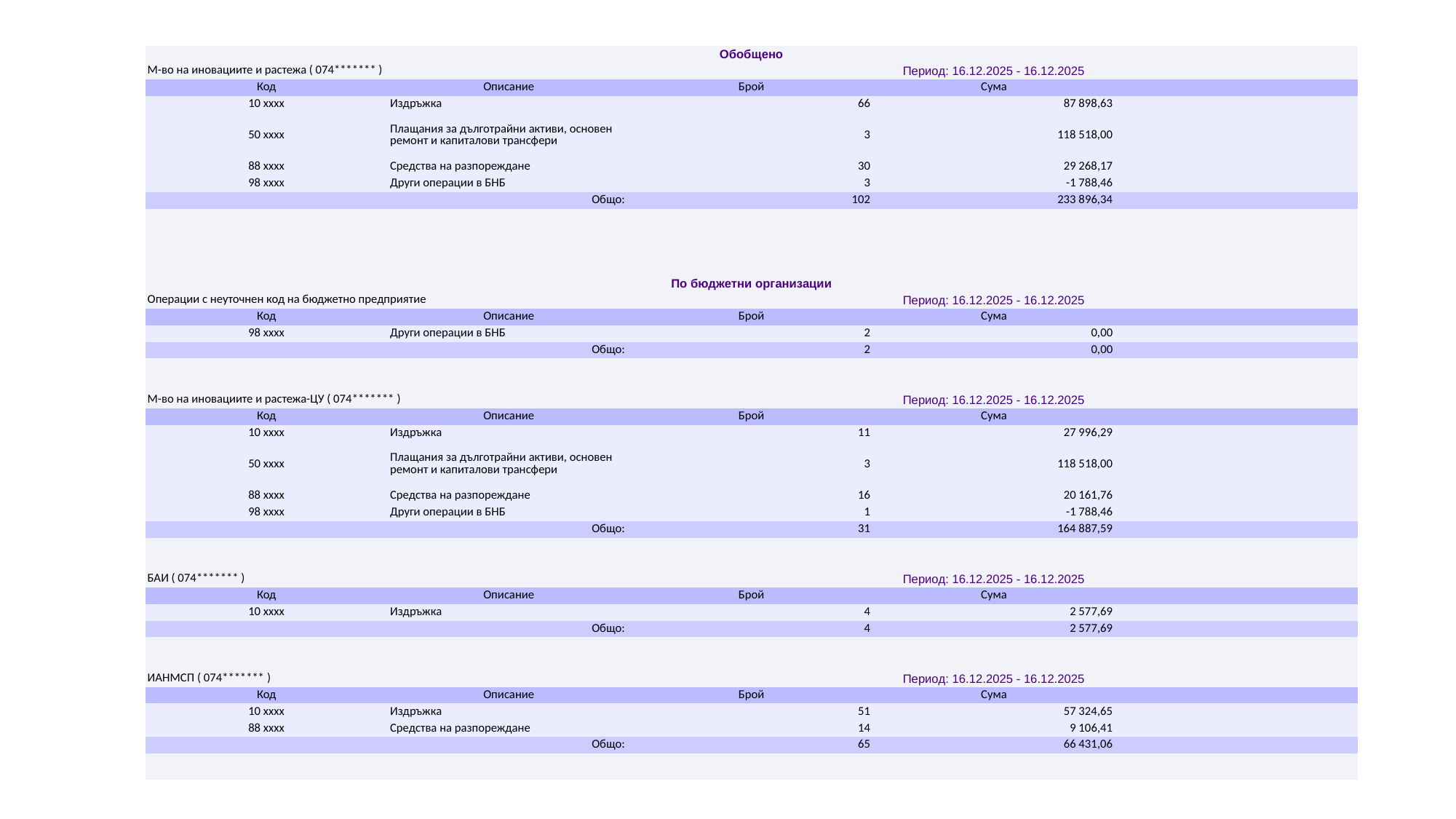

| Обобщено |  |  |  |  |
| --- | --- | --- | --- | --- |
| М-во на иновациите и растежа ( 074\*\*\*\*\*\*\* ) |  | Период: 16.12.2025 - 16.12.2025 |  |  |
| Код | Описание | Брой | Сума |  |
| 10 xxxx | Издръжка | 66 | 87 898,63 |  |
| 50 xxxx | Плащания за дълготрайни активи, основен ремонт и капиталови трансфери | 3 | 118 518,00 |  |
| 88 xxxx | Средства на разпореждане | 30 | 29 268,17 |  |
| 98 xxxx | Други операции в БНБ | 3 | -1 788,46 |  |
| Общо: |  | 102 | 233 896,34 |  |
|  |  |  |  |  |
|  |  |  |  |  |
|  |  |  |  |  |
|  |  |  |  |  |
| По бюджетни организации |  |  |  |  |
| Операции с неуточнен код на бюджетно предприятие |  | Период: 16.12.2025 - 16.12.2025 |  |  |
| Код | Описание | Брой | Сума |  |
| 98 xxxx | Други операции в БНБ | 2 | 0,00 |  |
| Общо: |  | 2 | 0,00 |  |
|  |  |  |  |  |
|  |  |  |  |  |
| М-во на иновациите и растежа-ЦУ ( 074\*\*\*\*\*\*\* ) |  | Период: 16.12.2025 - 16.12.2025 |  |  |
| Код | Описание | Брой | Сума |  |
| 10 xxxx | Издръжка | 11 | 27 996,29 |  |
| 50 xxxx | Плащания за дълготрайни активи, основен ремонт и капиталови трансфери | 3 | 118 518,00 |  |
| 88 xxxx | Средства на разпореждане | 16 | 20 161,76 |  |
| 98 xxxx | Други операции в БНБ | 1 | -1 788,46 |  |
| Общо: |  | 31 | 164 887,59 |  |
|  |  |  |  |  |
|  |  |  |  |  |
| БАИ ( 074\*\*\*\*\*\*\* ) |  | Период: 16.12.2025 - 16.12.2025 |  |  |
| Код | Описание | Брой | Сума |  |
| 10 xxxx | Издръжка | 4 | 2 577,69 |  |
| Общо: |  | 4 | 2 577,69 |  |
|  |  |  |  |  |
|  |  |  |  |  |
| ИАНМСП ( 074\*\*\*\*\*\*\* ) |  | Период: 16.12.2025 - 16.12.2025 |  |  |
| Код | Описание | Брой | Сума |  |
| 10 xxxx | Издръжка | 51 | 57 324,65 |  |
| 88 xxxx | Средства на разпореждане | 14 | 9 106,41 |  |
| Общо: |  | 65 | 66 431,06 |  |
|  |  |  |  |  |
|  |  |  |  |  |
#